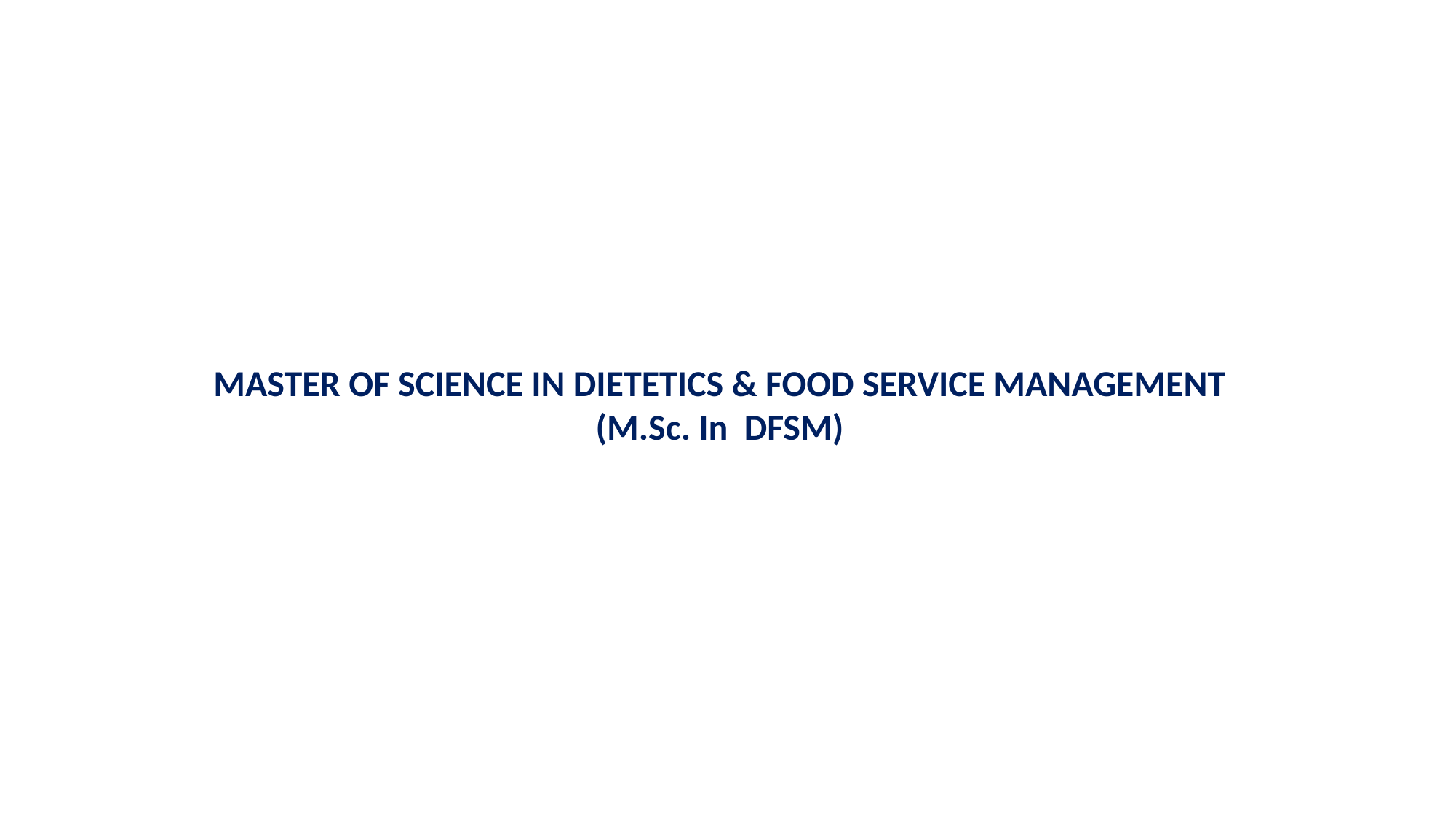

MASTER OF SCIENCE IN DIETETICS & FOOD SERVICE MANAGEMENT
(M.Sc. In  DFSM)